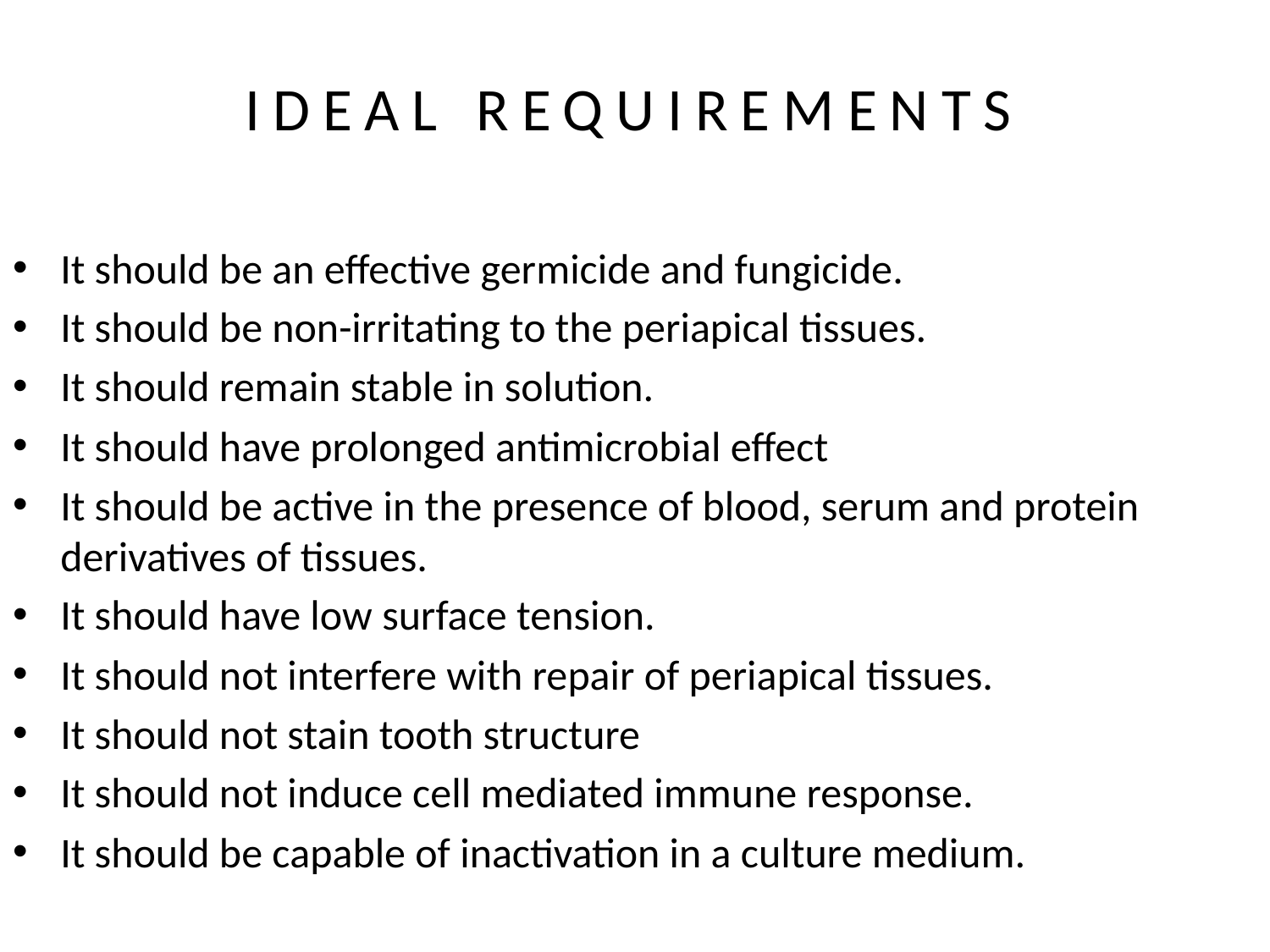

# IDEAL REQUIREMENTS

It should be an effective germicide and fungicide.
It should be non-irritating to the periapical tissues.
It should remain stable in solution.
It should have prolonged antimicrobial effect
It should be active in the presence of blood, serum and protein derivatives of tissues.
It should have low surface tension.
It should not interfere with repair of periapical tissues.
It should not stain tooth structure
It should not induce cell mediated immune response.
It should be capable of inactivation in a culture medium.